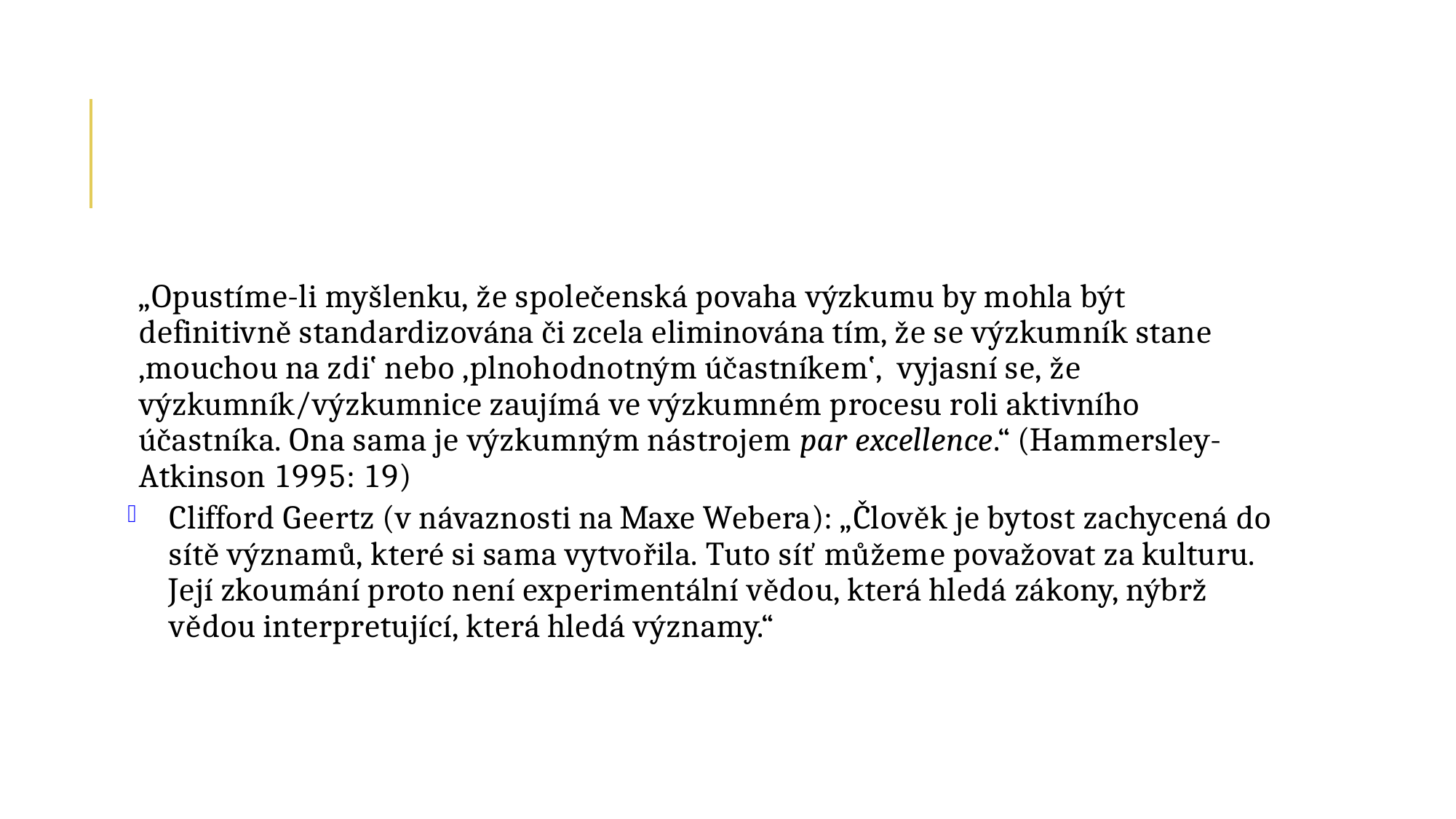

„Opustíme-li myšlenku, že společenská povaha výzkumu by mohla být definitivně standardizována či zcela eliminována tím, že se výzkumník stane ‚mouchou na zdi‛ nebo ‚plnohodnotným účastníkem‛,  vyjasní se, že výzkumník/výzkumnice zaujímá ve výzkumném procesu roli aktivního účastníka. Ona sama je výzkumným nástrojem par excellence.“ (Hammersley-Atkinson 1995: 19)
Clifford Geertz (v návaznosti na Maxe Webera): „Člověk je bytost zachycená do sítě významů, které si sama vytvořila. Tuto síť můžeme považovat za kulturu. Její zkoumání proto není experimentální vědou, která hledá zákony, nýbrž vědou interpretující, která hledá významy.“